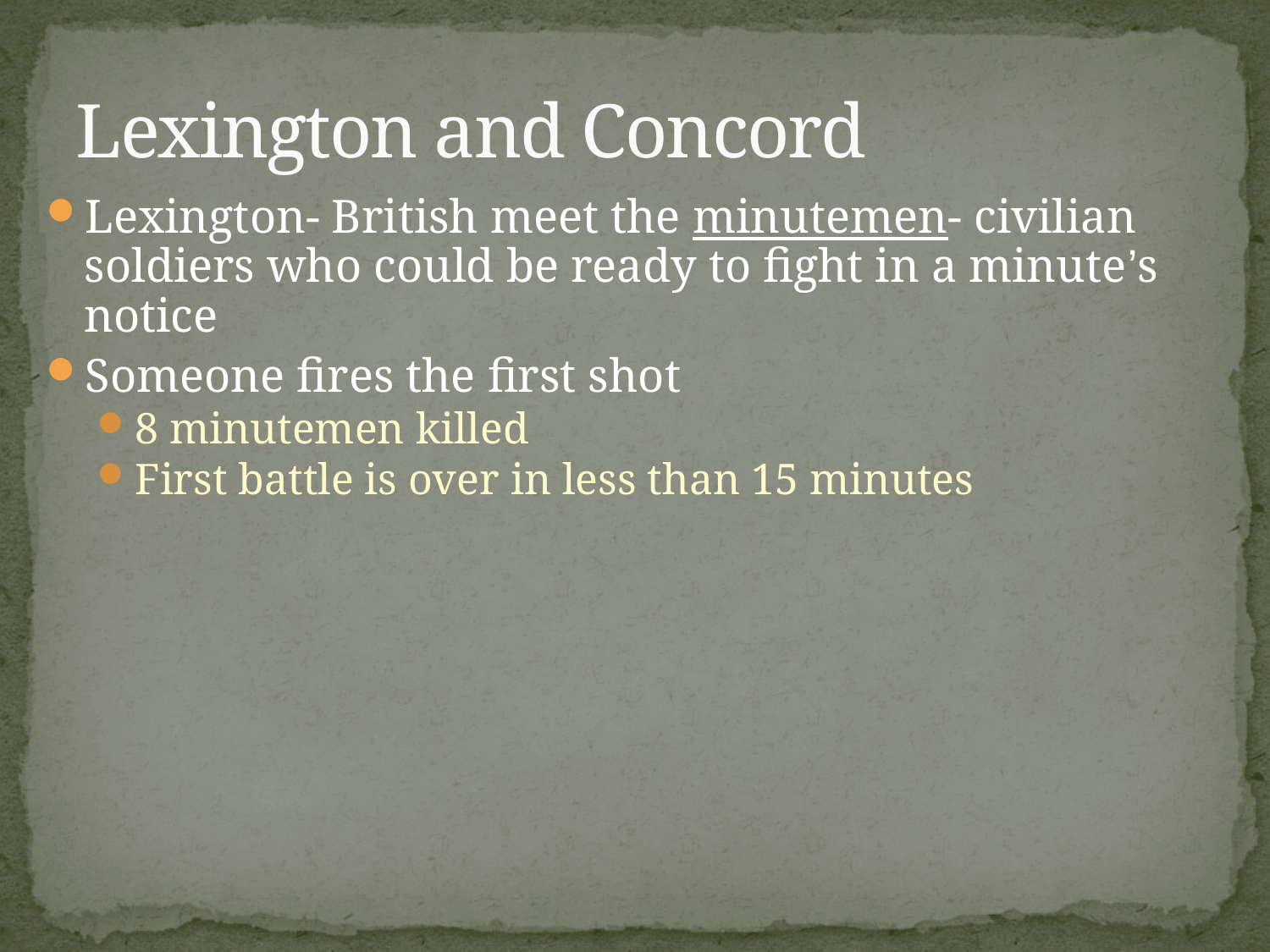

# Lexington and Concord
Lexington- British meet the minutemen- civilian soldiers who could be ready to fight in a minute’s notice
Someone fires the first shot
8 minutemen killed
First battle is over in less than 15 minutes